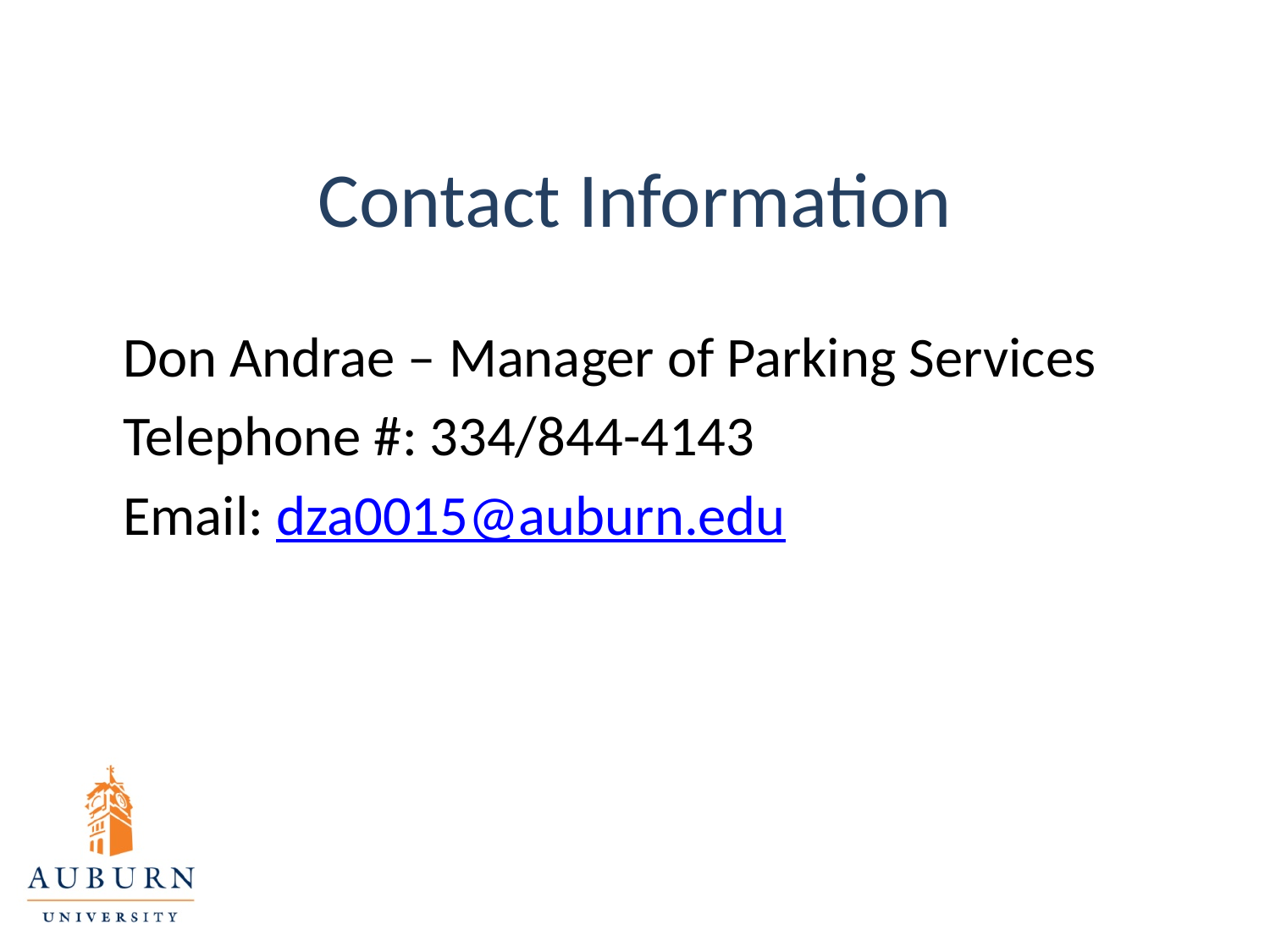

# Contact Information
Don Andrae – Manager of Parking Services
Telephone #: 334/844-4143
Email: dza0015@auburn.edu